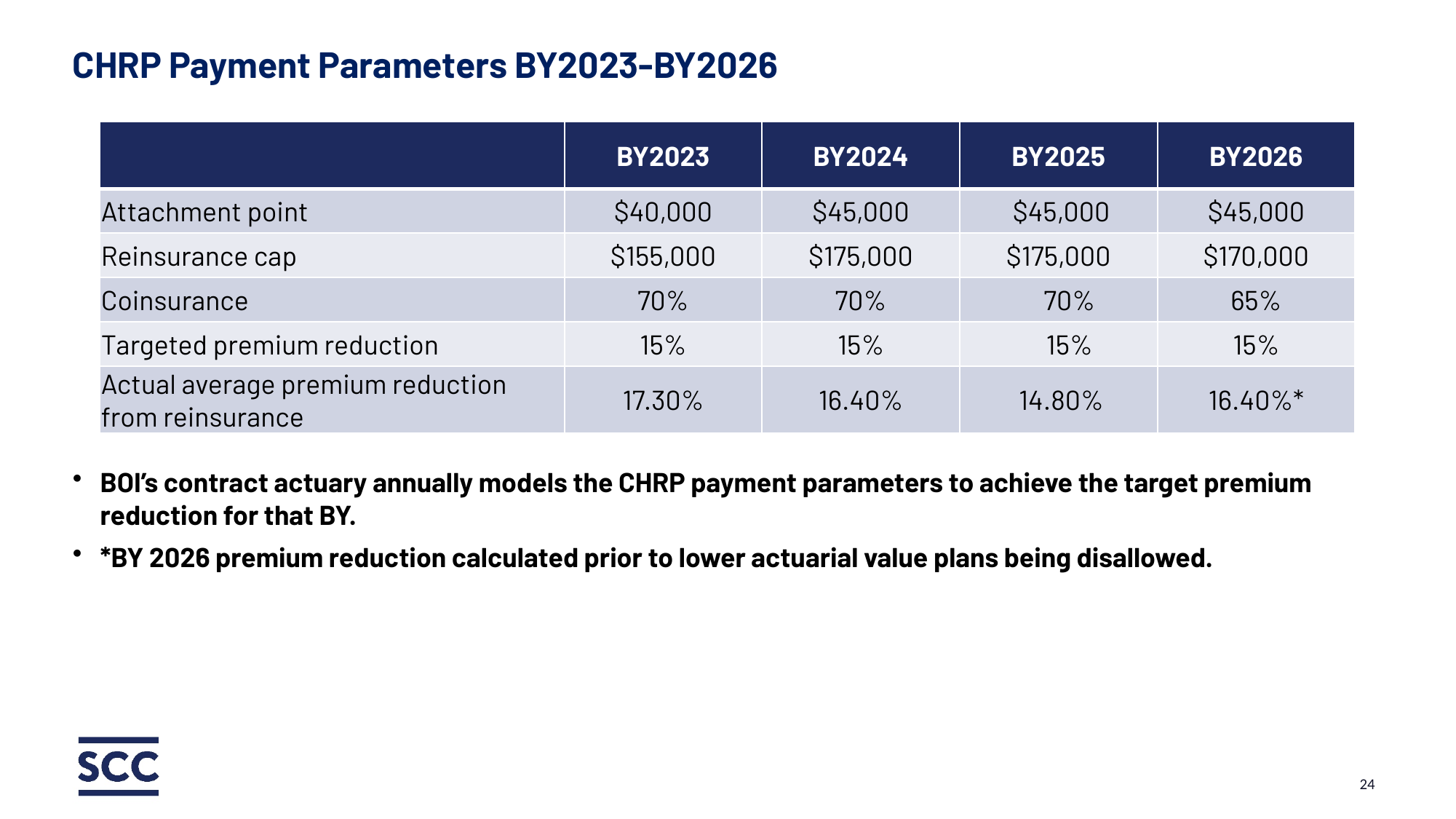

# CHRP Payment Parameters BY2023-BY2026
|  | BY2023 | BY2024 | BY2025 | BY2026 |
| --- | --- | --- | --- | --- |
| Attachment point | $40,000 | $45,000 | $45,000 | $45,000 |
| Reinsurance cap | $155,000 | $175,000 | $175,000 | $170,000 |
| Coinsurance | 70% | 70% | 70% | 65% |
| Targeted premium reduction | 15% | 15% | 15% | 15% |
| Actual average premium reduction from reinsurance | 17.30% | 16.40% | 14.80% | 16.40%\* |
BOI’s contract actuary annually models the CHRP payment parameters to achieve the target premium reduction for that BY.
*BY 2026 premium reduction calculated prior to lower actuarial value plans being disallowed.